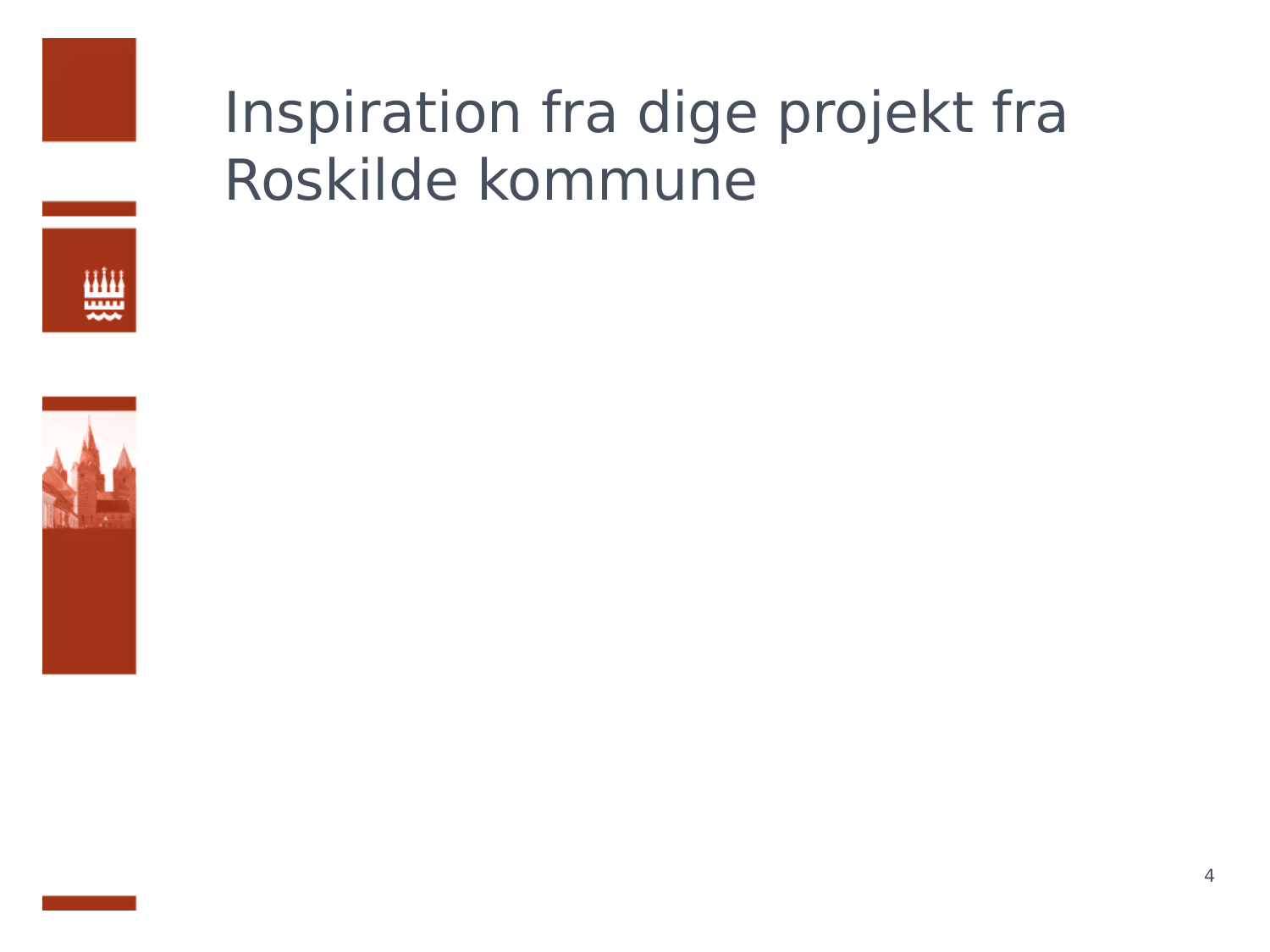

# Inspiration fra dige projekt fra Roskilde kommune
4